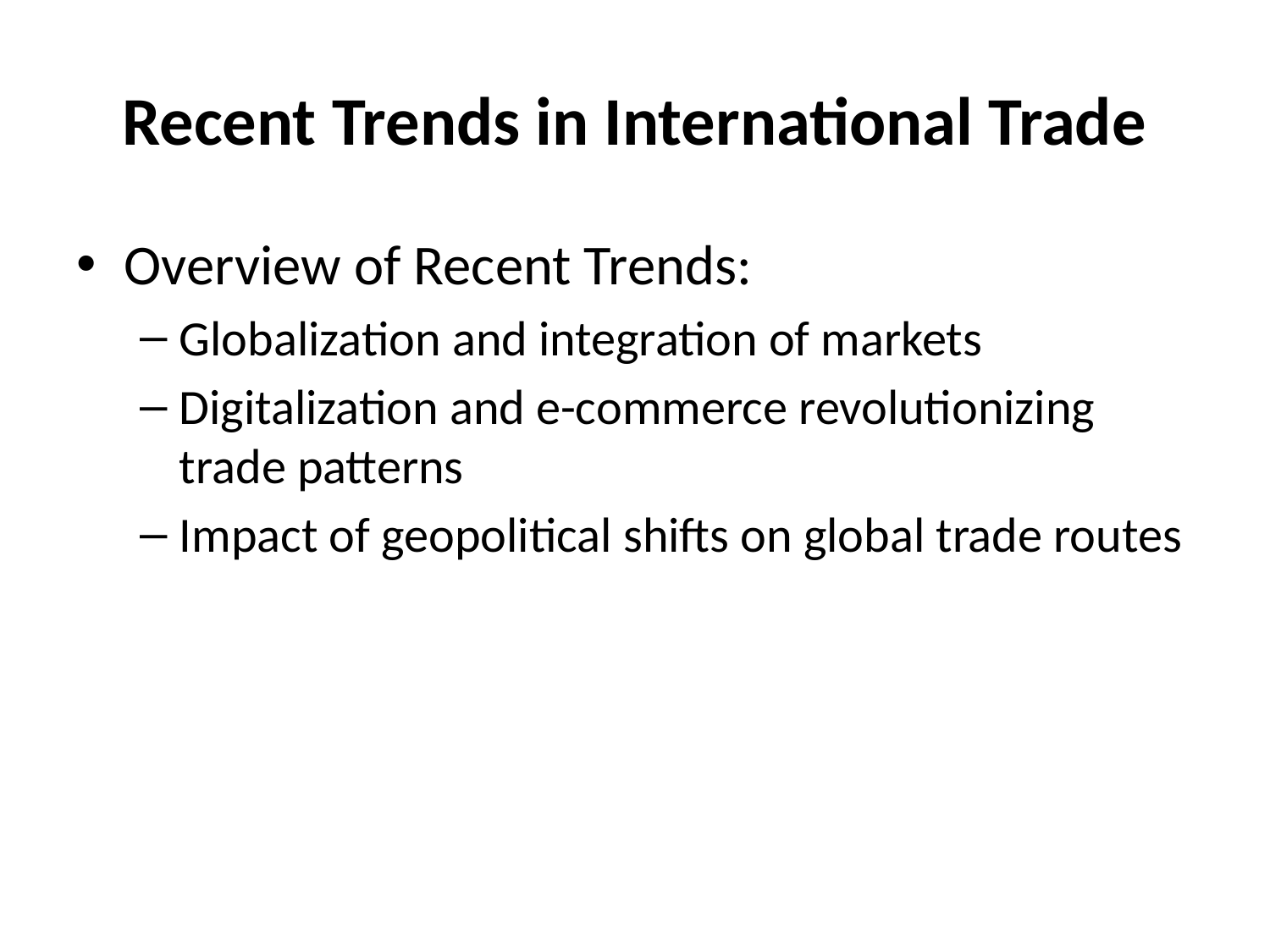

# Recent Trends in International Trade
Overview of Recent Trends:
Globalization and integration of markets
Digitalization and e-commerce revolutionizing trade patterns
Impact of geopolitical shifts on global trade routes